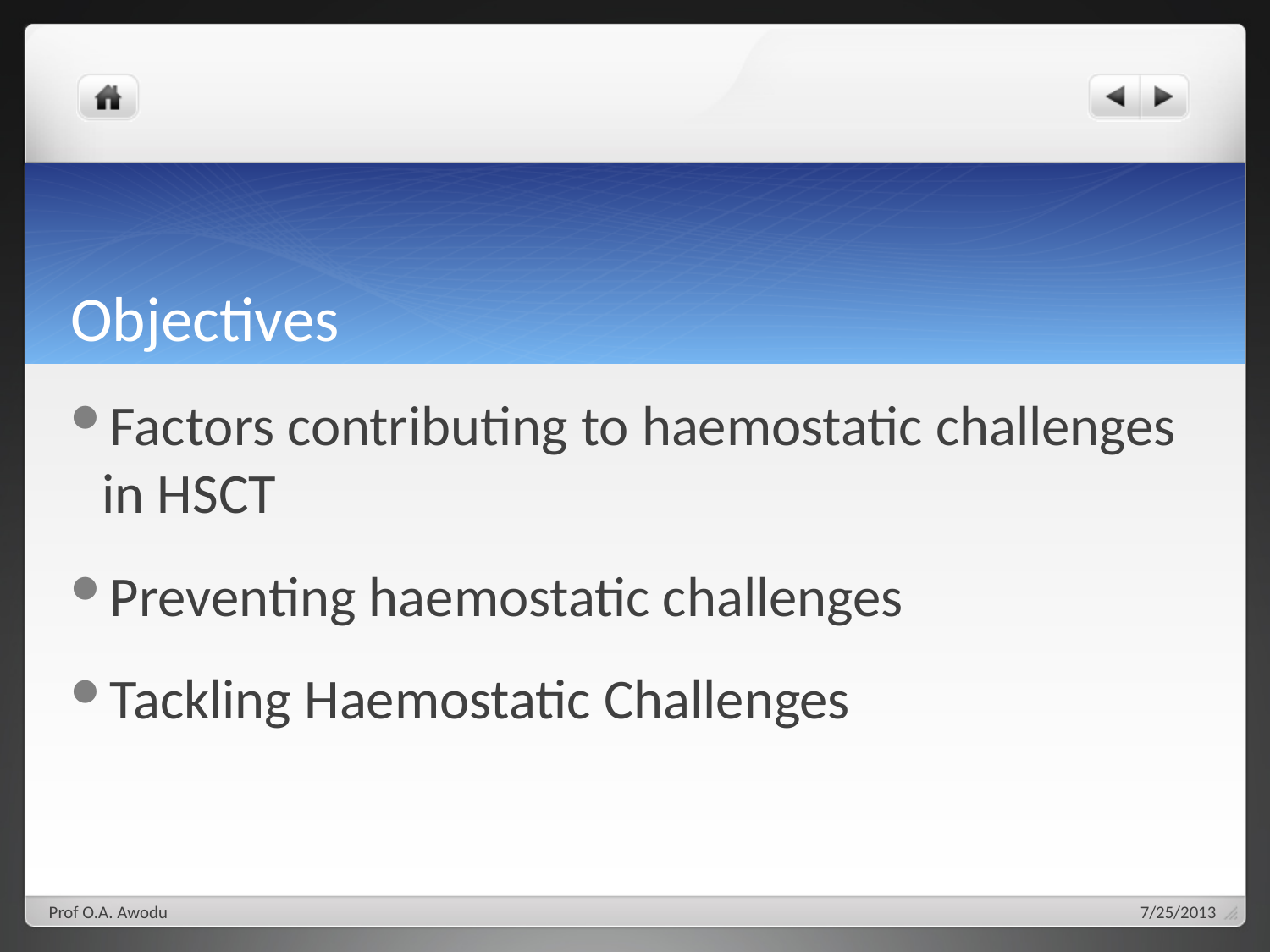

# Objectives
Factors contributing to haemostatic challenges in HSCT
Preventing haemostatic challenges
Tackling Haemostatic Challenges
Prof O.A. Awodu
7/25/2013
2